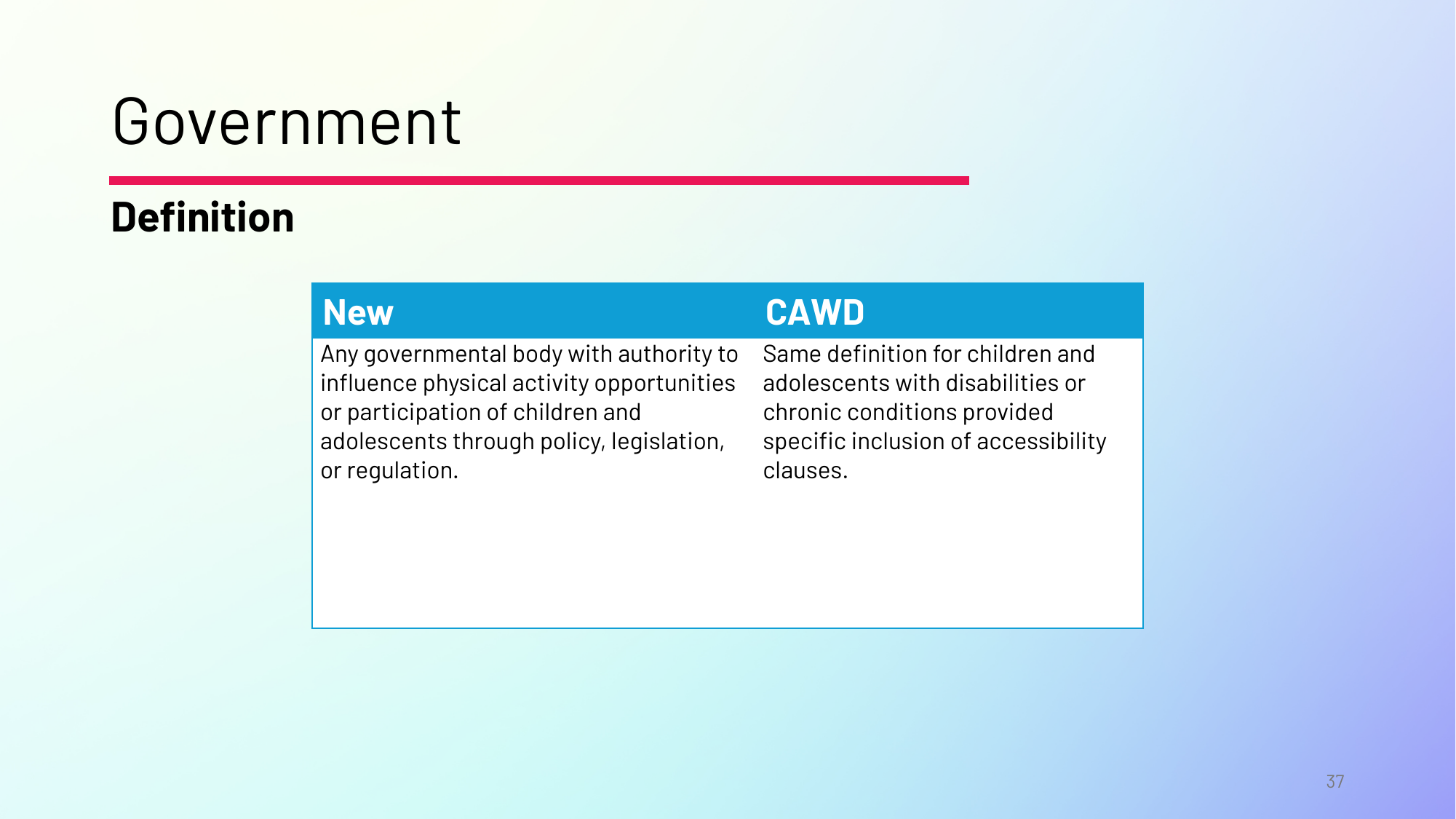

# Government
Definition
| New | CAWD |
| --- | --- |
| Any governmental body with authority to influence physical activity opportunities or participation of children and adolescents through policy, legislation, or regulation. | Same definition for children and adolescents with disabilities or chronic conditions provided specific inclusion of accessibility clauses. |
37